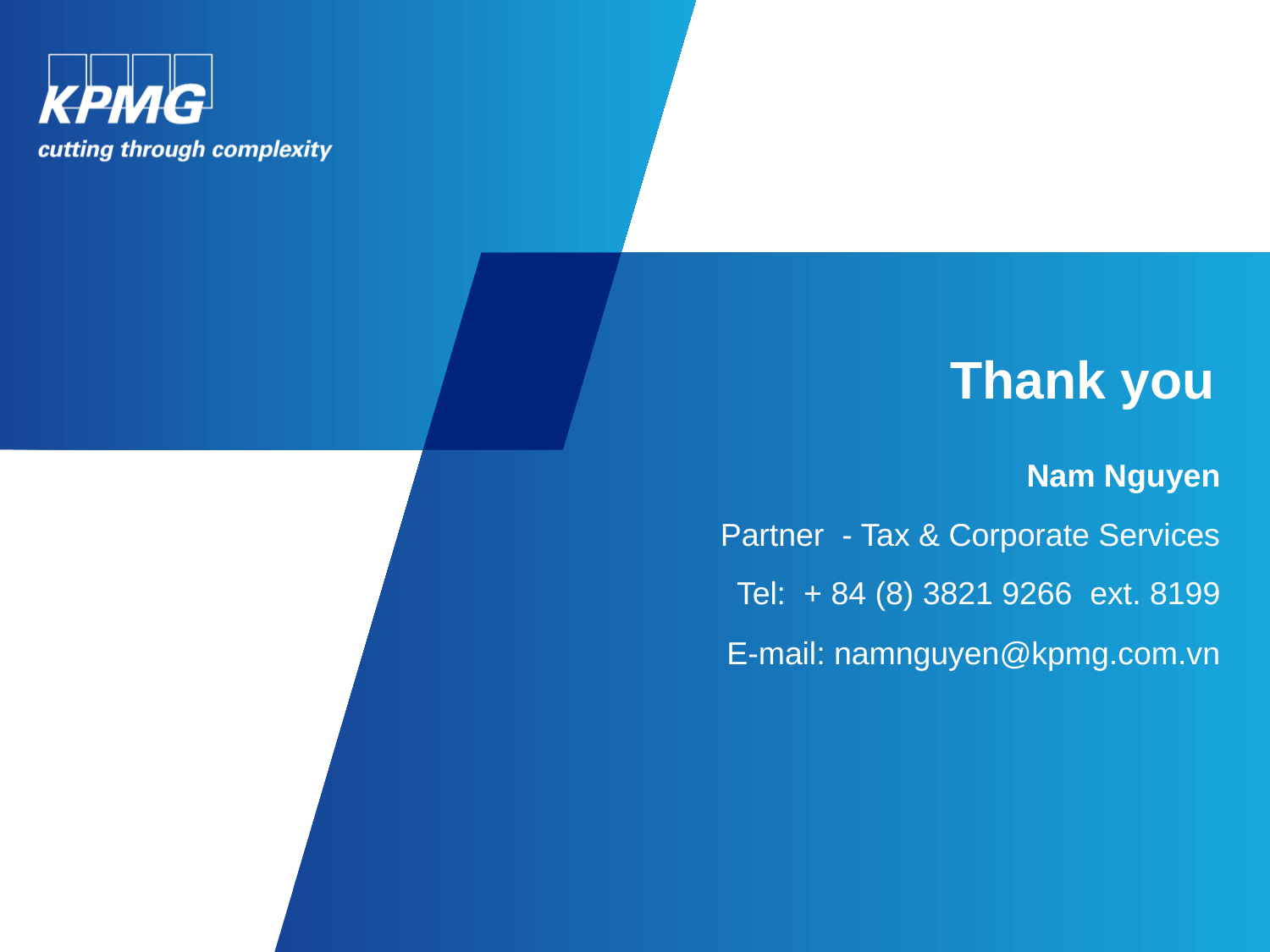

# Thank you
Nam Nguyen
Partner  - Tax & Corporate Services
Tel:  + 84 (8) 3821 9266  ext. 8199
E-mail: namnguyen@kpmg.com.vn